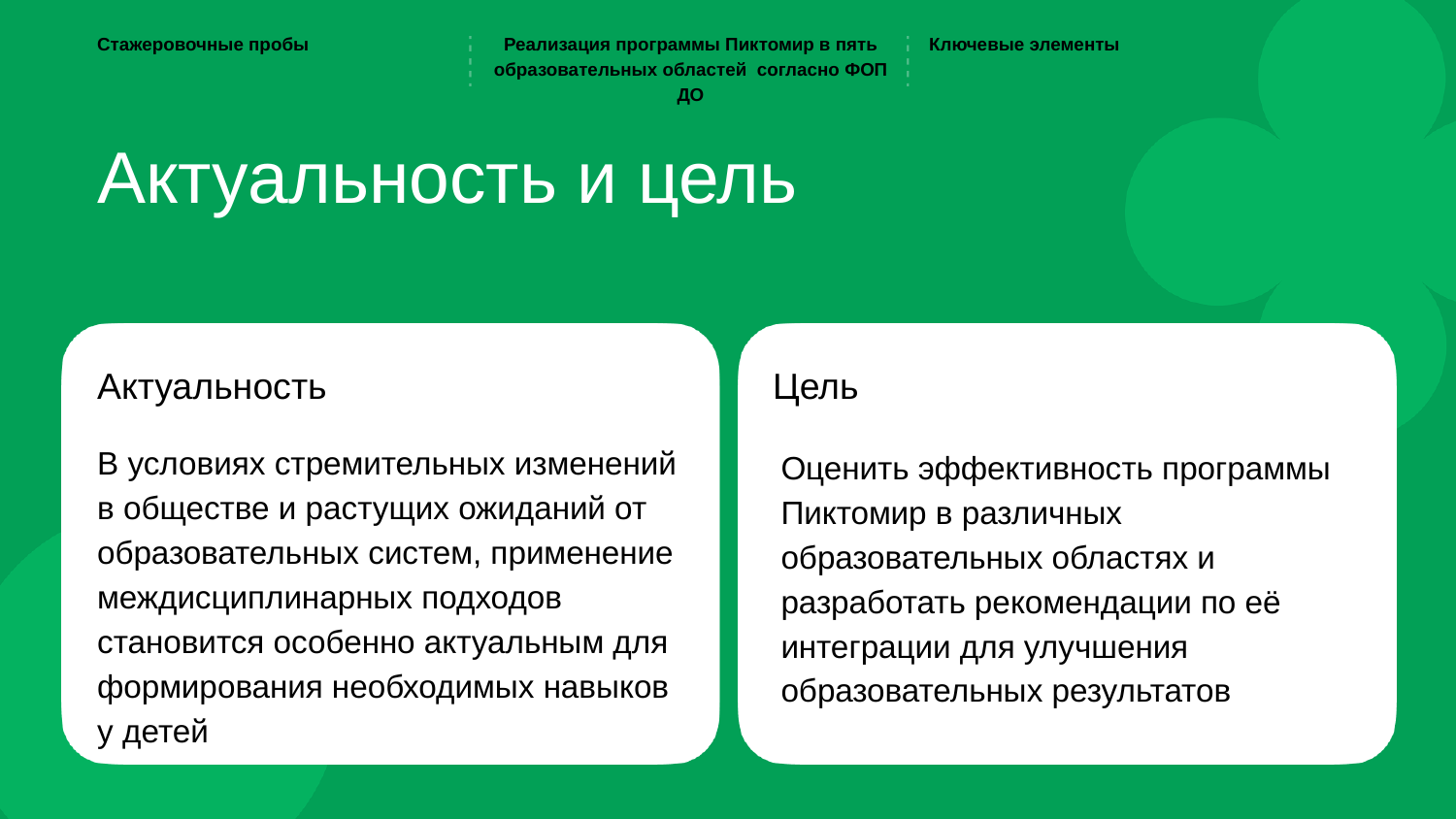

Стажеровочные пробы
Реализация программы Пиктомир в пять образовательных областей  согласно ФОП ДО
Ключевые элементы
# Актуальность и цель
Актуальность
Цель
В условиях стремительных изменений в обществе и растущих ожиданий от образовательных систем, применение междисциплинарных подходов становится особенно актуальным для формирования необходимых навыков у детей
Оценить эффективность программы Пиктомир в различных образовательных областях и разработать рекомендации по её интеграции для улучшения образовательных результатов